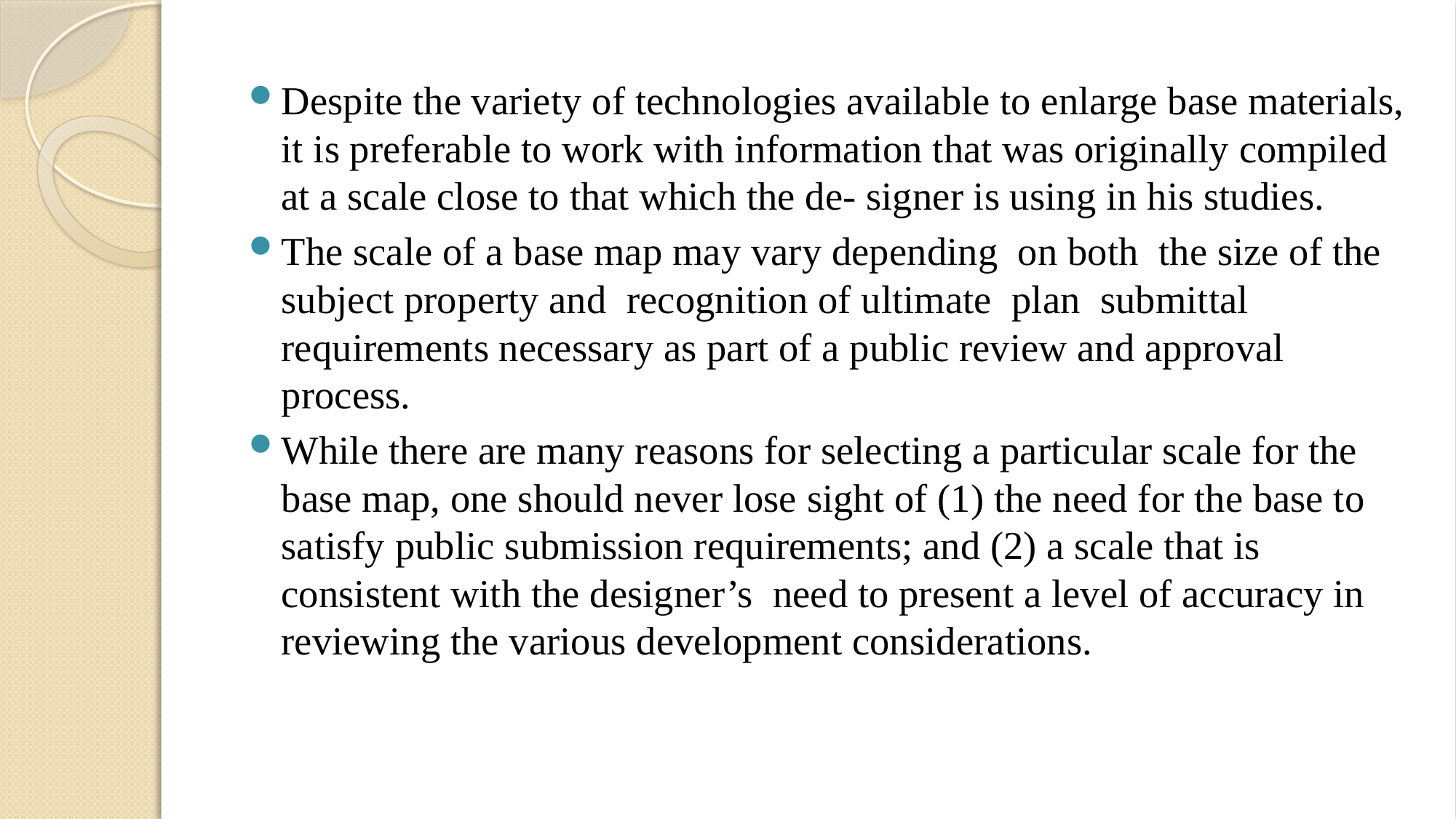

Despite the variety of technologies available to enlarge base materials, it is preferable to work with information that was originally compiled at a scale close to that which the de- signer is using in his studies.
The scale of a base map may vary depending  on both  the size of the subject property and  recognition of ultimate  plan  submittal  requirements necessary as part of a public review and approval process.
While there are many reasons for selecting a particular scale for the base map, one should never lose sight of (1) the need for the base to satisfy public submission requirements; and (2) a scale that is consistent with the designer’s  need to present a level of accuracy in reviewing the various development considerations.